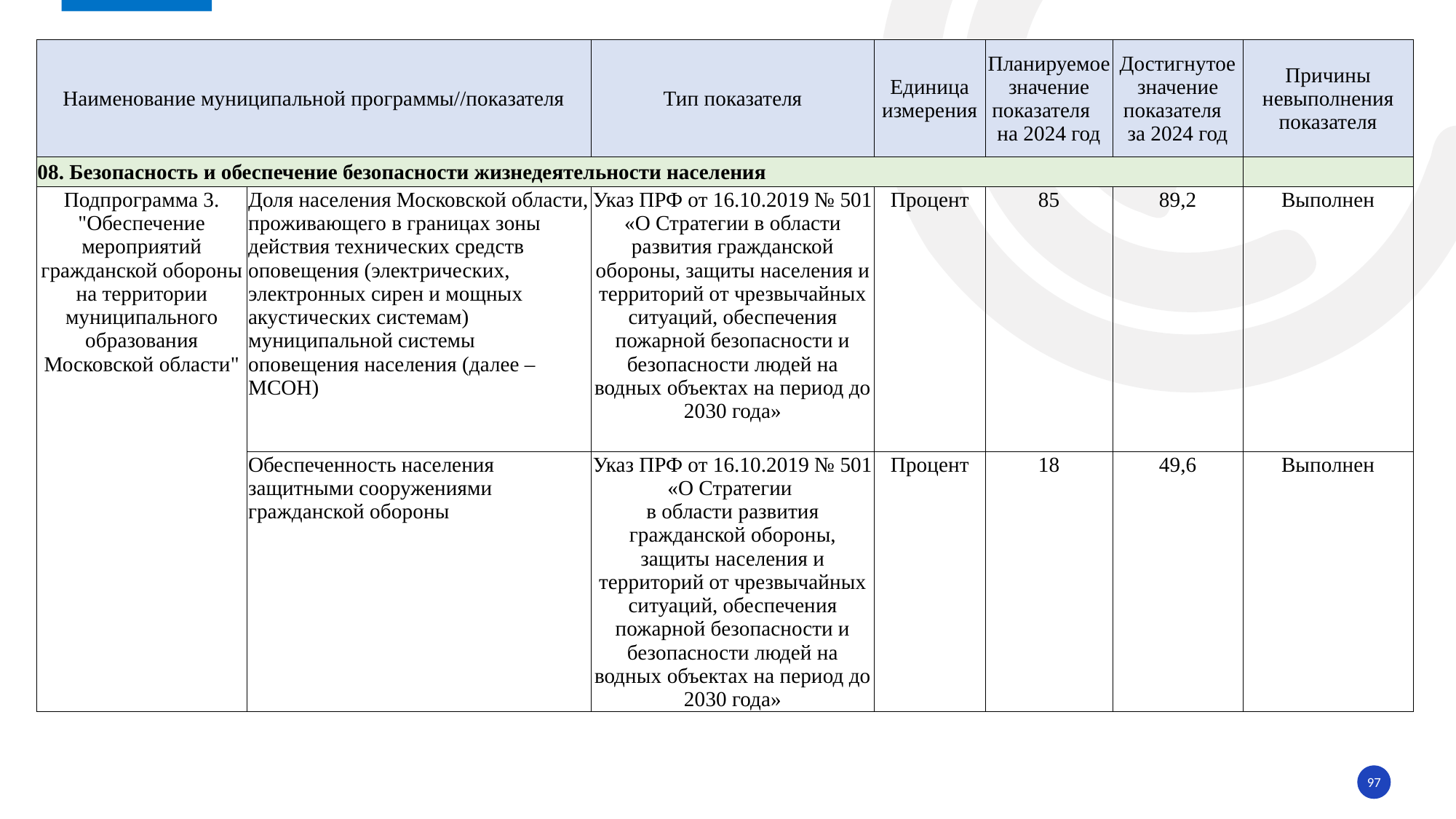

| Наименование муниципальной программы//показателя |  | Тип показателя | Единица измерения | Планируемое значение показателя на 2024 год | Достигнутое значение показателя за 2024 год | Причины невыполнения показателя |
| --- | --- | --- | --- | --- | --- | --- |
| 08. Безопасность и обеспечение безопасности жизнедеятельности населения |  |  |  |  |  |  |
| Подпрограмма 3. "Обеспечение мероприятий гражданской обороны на территории муниципального образования Московской области" | Доля населения Московской области, проживающего в границах зоны действия технических средств оповещения (электрических, электронных сирен и мощных акустических системам) муниципальной системы оповещения населения (далее – МСОН) | Указ ПРФ от 16.10.2019 № 501 «О Стратегии в области развития гражданской обороны, защиты населения и территорий от чрезвычайных ситуаций, обеспечения пожарной безопасности и безопасности людей на водных объектах на период до 2030 года» | Процент | 85 | 89,2 | Выполнен |
|  | Обеспеченность населения защитными сооружениями гражданской обороны | Указ ПРФ от 16.10.2019 № 501 «О Стратегии в области развития гражданской обороны, защиты населения и территорий от чрезвычайных ситуаций, обеспечения пожарной безопасности и безопасности людей на водных объектах на период до 2030 года» | Процент | 18 | 49,6 | Выполнен |

97